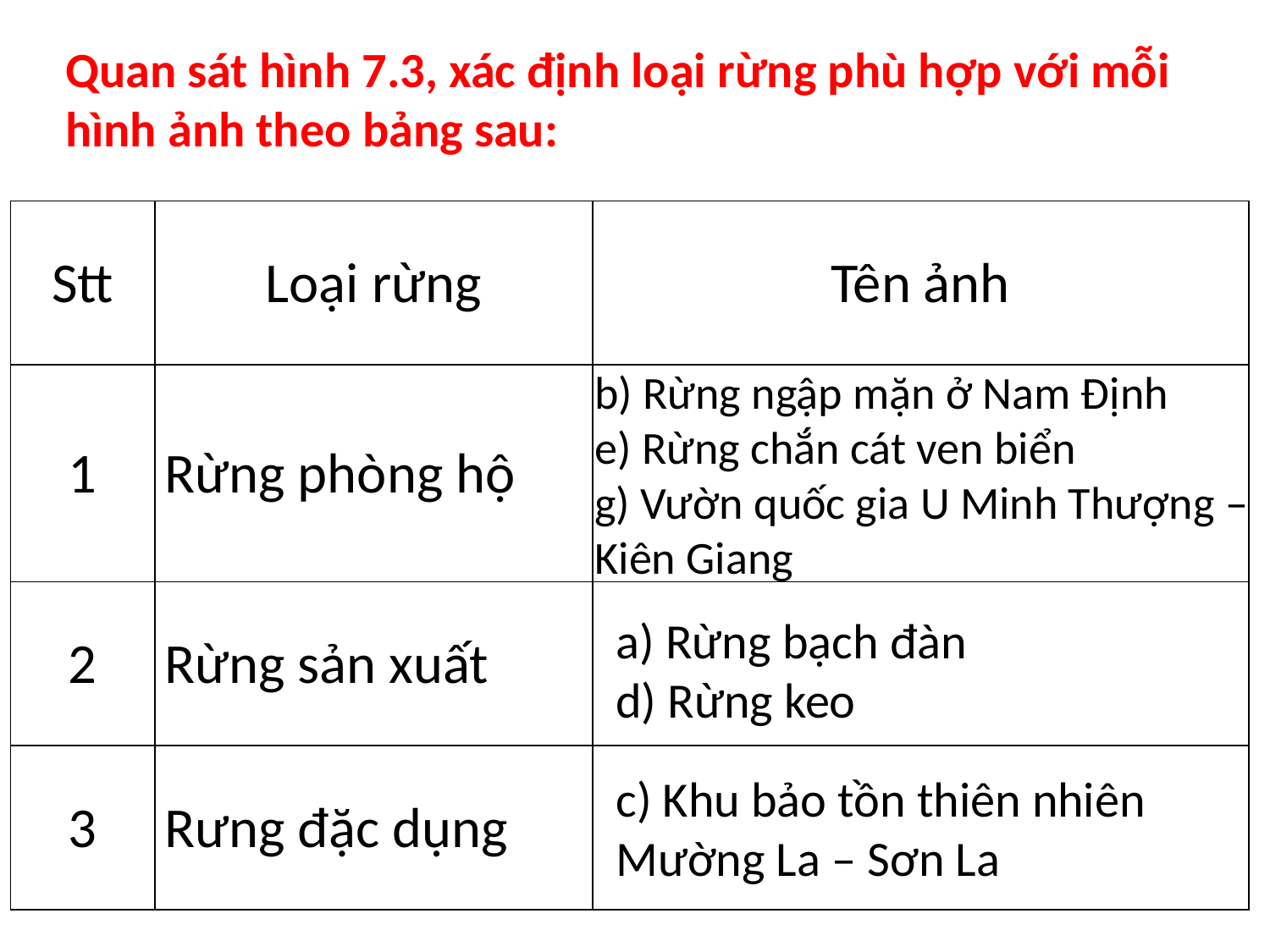

Quan sát hình 7.3, xác định loại rừng phù hợp với mỗi hình ảnh theo bảng sau:
| Stt | Loại rừng | Tên ảnh |
| --- | --- | --- |
| 1 | Rừng phòng hộ |  |
| 2 | Rừng sản xuất |  |
| 3 | Rưng đặc dụng |  |
b) Rừng ngập mặn ở Nam Định
e) Rừng chắn cát ven biển
g) Vườn quốc gia U Minh Thượng – Kiên Giang
a) Rừng bạch đàn
d) Rừng keo
c) Khu bảo tồn thiên nhiên Mường La – Sơn La